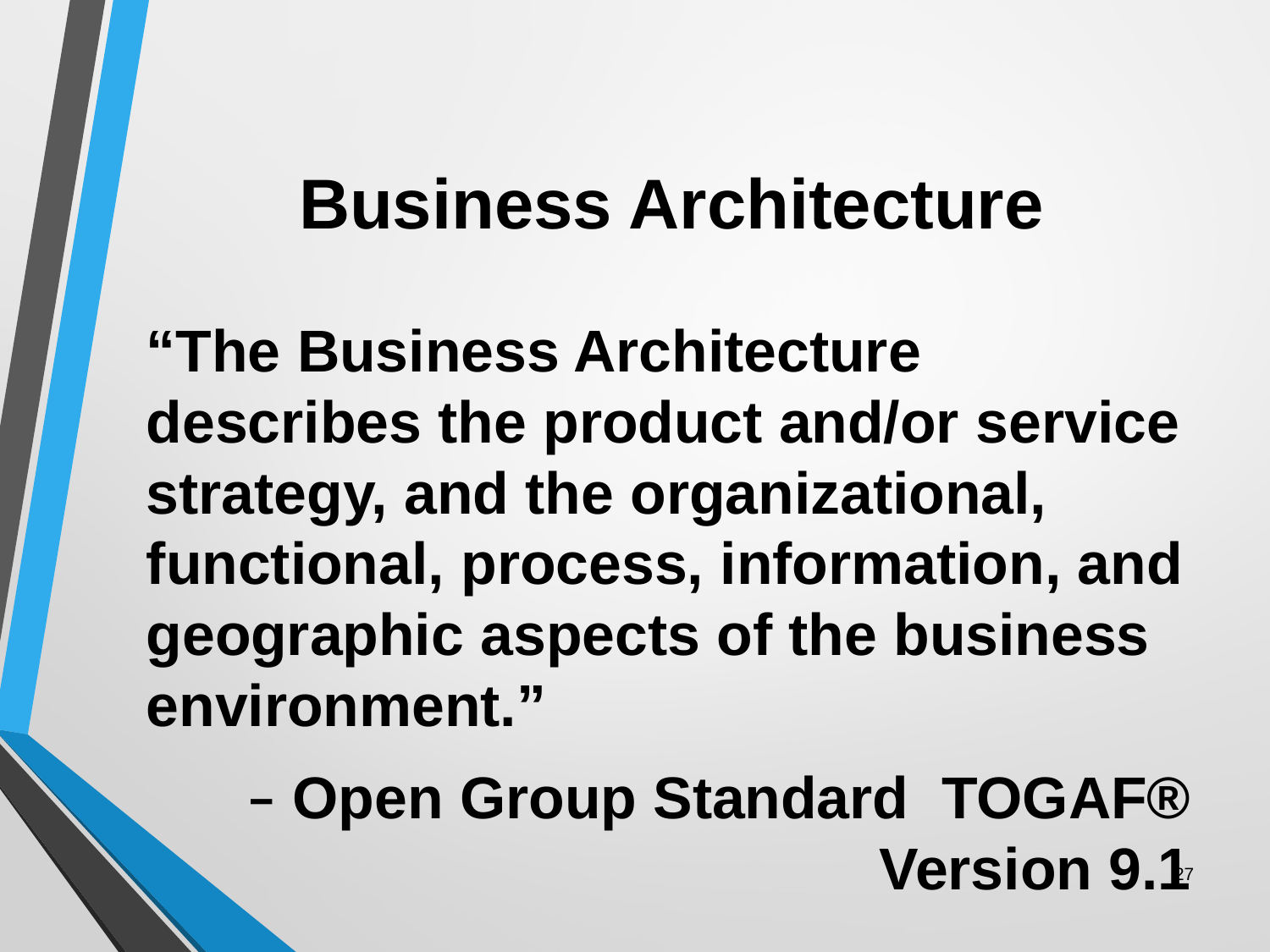

# Business Architecture
“The Business Architecture describes the product and/or service strategy, and the organizational, functional, process, information, and geographic aspects of the business environment.”
‒ Open Group Standard  TOGAF® Version 9.1

27